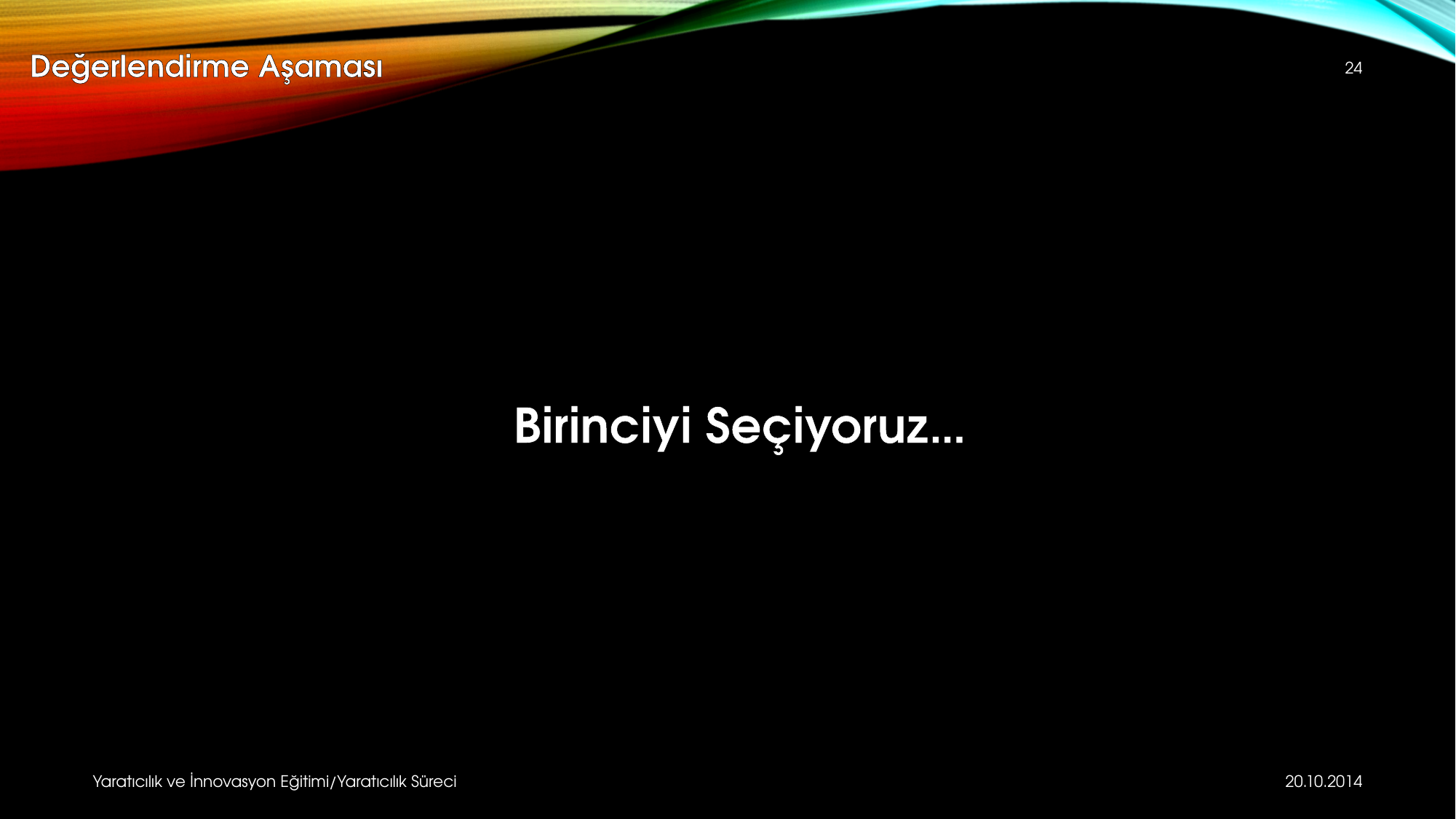

Değerlendirme Aşaması
24
Birinciyi Seçiyoruz…
Yaratıcılık ve İnnovasyon Eğitimi/Yaratıcılık Süreci
20.10.2014